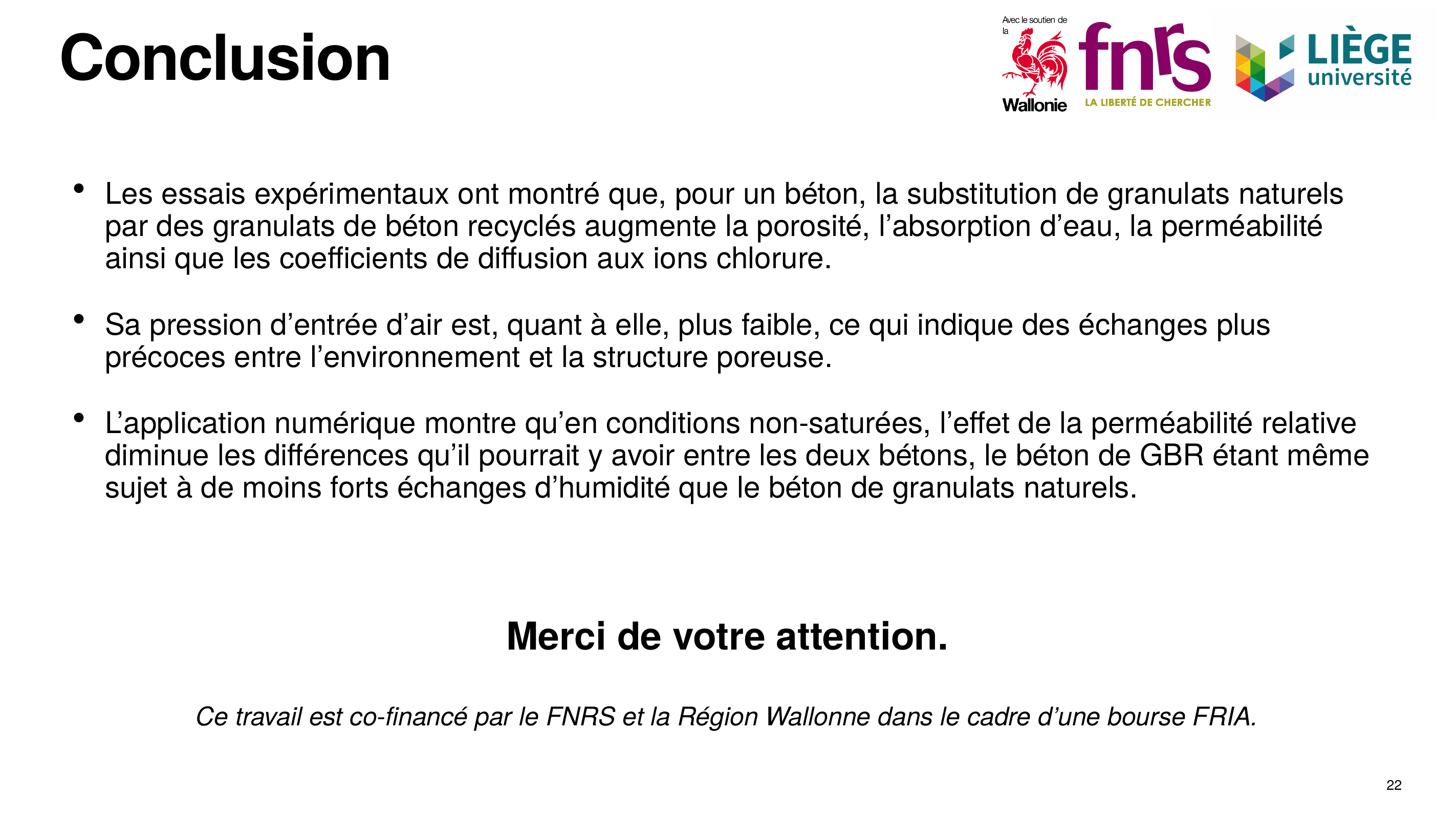

Conclusion
Les essais expérimentaux ont montré que, pour un béton, la substitution de granulats naturels par des granulats de béton recyclés augmente la porosité, l’absorption d’eau, la perméabilité ainsi que les coefficients de diffusion aux ions chlorure.
Sa pression d’entrée d’air est, quant à elle, plus faible, ce qui indique des échanges plus précoces entre l’environnement et la structure poreuse.
L’application numérique montre qu’en conditions non-saturées, l’effet de la perméabilité relative diminue les différences qu’il pourrait y avoir entre les deux bétons, le béton de GBR étant même sujet à de moins forts échanges d’humidité que le béton de granulats naturels.
Merci de votre attention.
Ce travail est co-financé par le FNRS et la Région Wallonne dans le cadre d’une bourse FRIA.
22